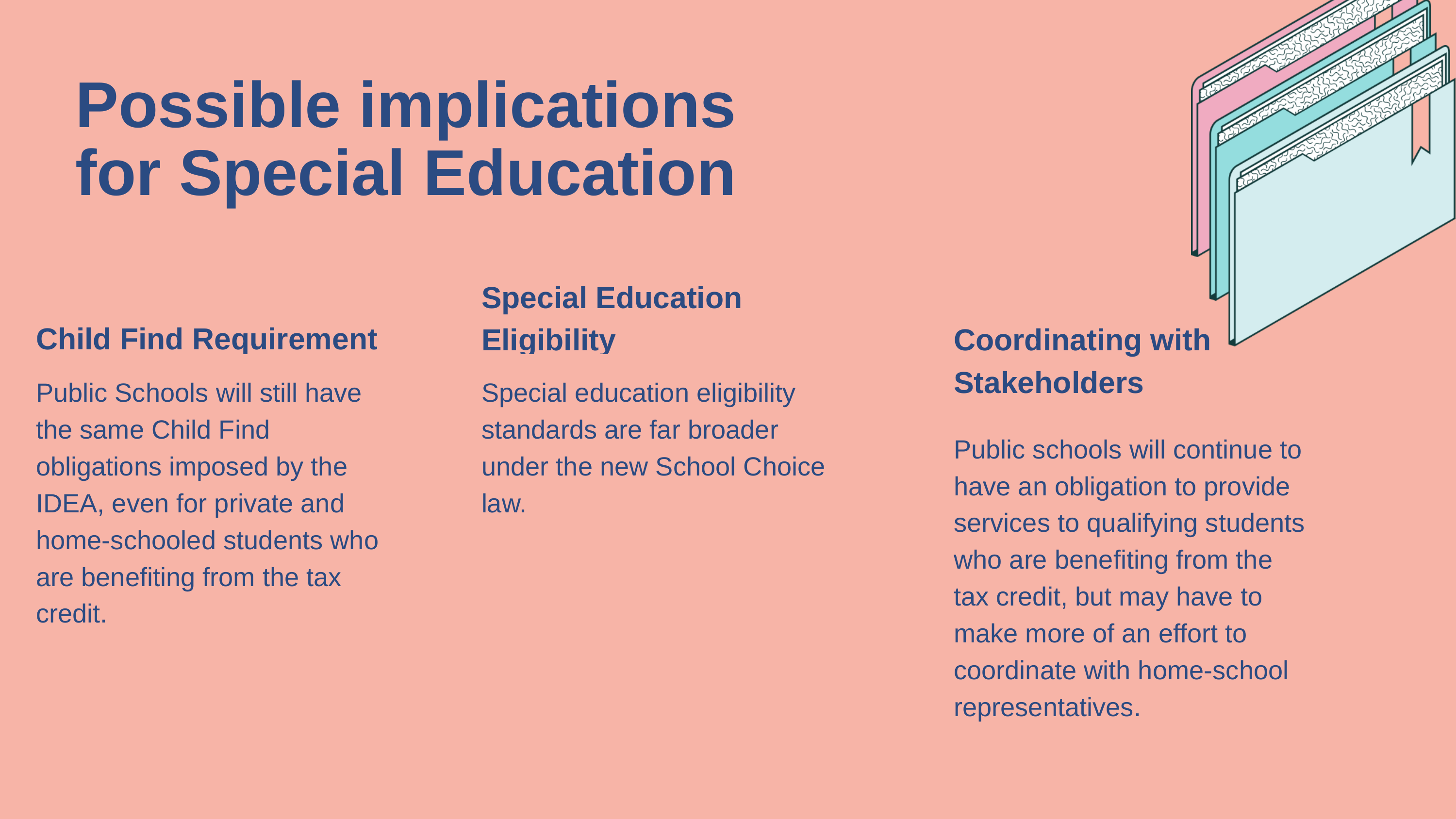

Possible implications for Special Education
| Child Find Requirement |
| --- |
| Special Education Eligibility |
| --- |
| Coordinating with Stakeholders |
| --- |
| Public Schools will still have the same Child Find obligations imposed by the IDEA, even for private and home-schooled students who are benefiting from the tax credit. |
| --- |
| Special education eligibility standards are far broader under the new School Choice law. |
| --- |
| Public schools will continue to have an obligation to provide services to qualifying students who are benefiting from the tax credit, but may have to make more of an effort to coordinate with home-school representatives. |
| --- |